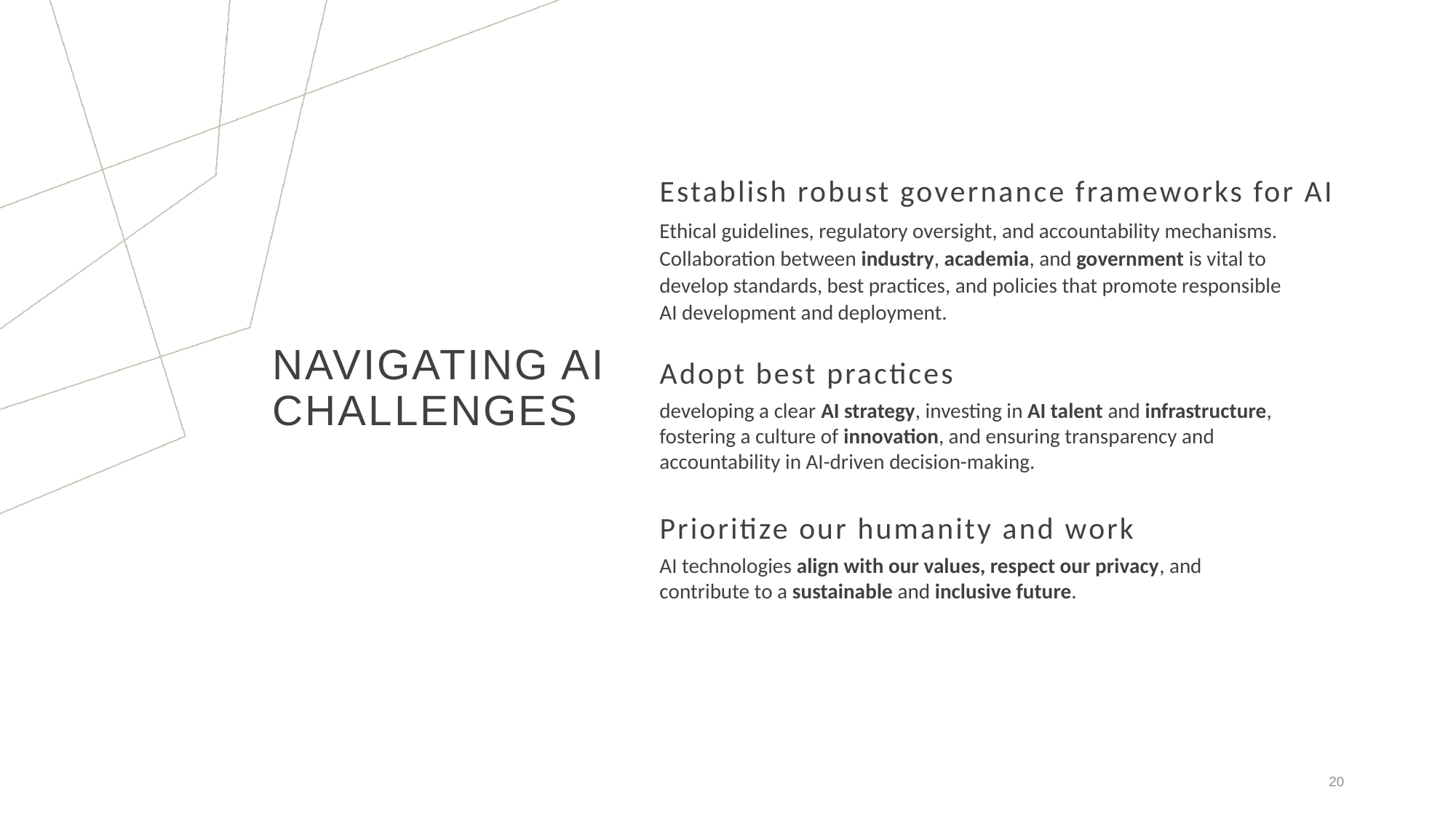

Establish robust governance frameworks for AI
Ethical guidelines, regulatory oversight, and accountability mechanisms. Collaboration between industry, academia, and government is vital to develop standards, best practices, and policies that promote responsible AI development and deployment.
# Navigating AI Challenges
Adopt best practices
developing a clear AI strategy, investing in AI talent and infrastructure, fostering a culture of innovation, and ensuring transparency and accountability in AI-driven decision-making.
Prioritize our humanity and work
AI technologies align with our values, respect our privacy, and contribute to a sustainable and inclusive future.
20